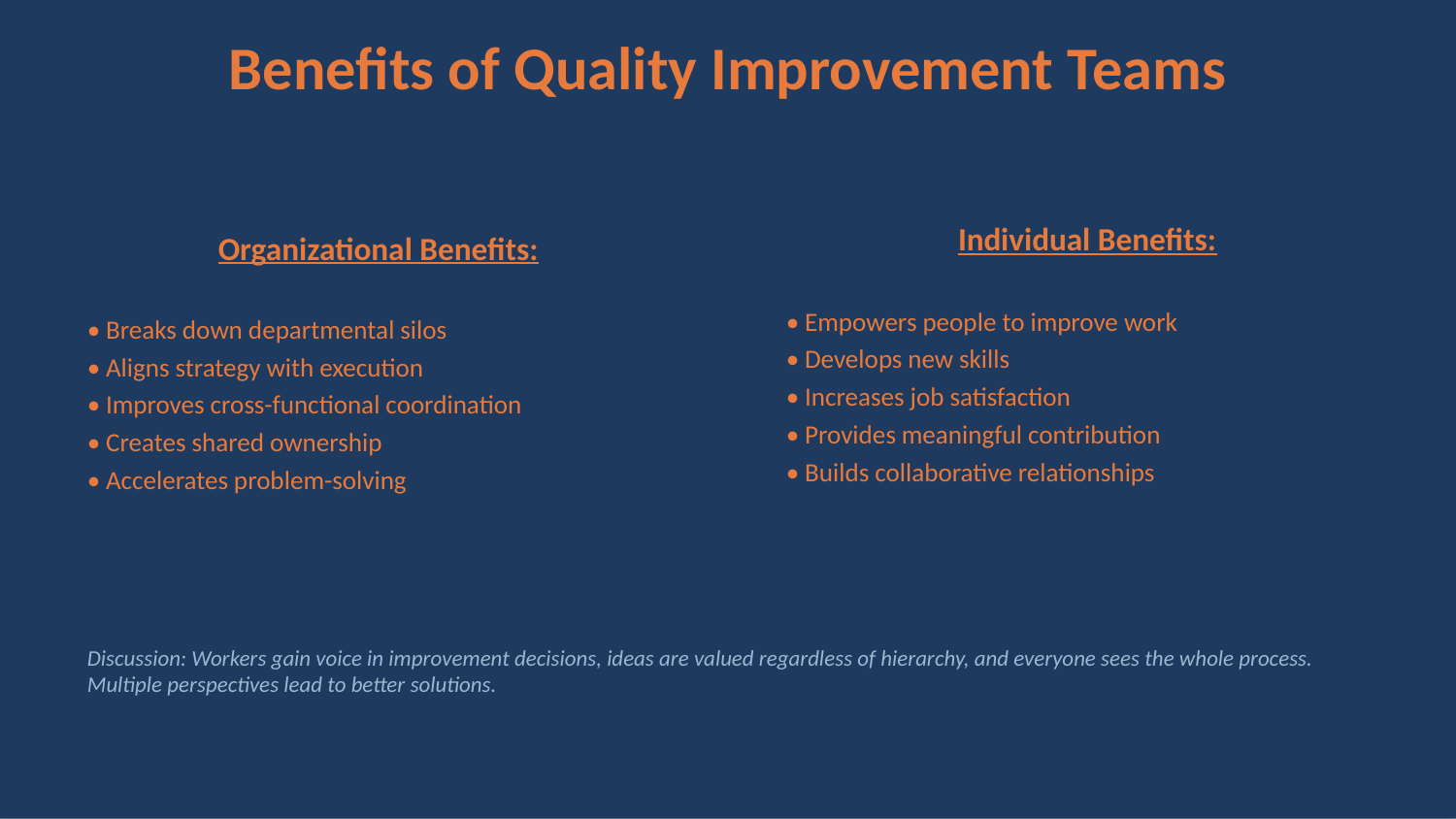

Benefits of Quality Improvement Teams
Individual Benefits:
Organizational Benefits:
• Empowers people to improve work
• Develops new skills
• Increases job satisfaction
• Provides meaningful contribution
• Builds collaborative relationships
• Breaks down departmental silos
• Aligns strategy with execution
• Improves cross-functional coordination
• Creates shared ownership
• Accelerates problem-solving
Discussion: Workers gain voice in improvement decisions, ideas are valued regardless of hierarchy, and everyone sees the whole process. Multiple perspectives lead to better solutions.